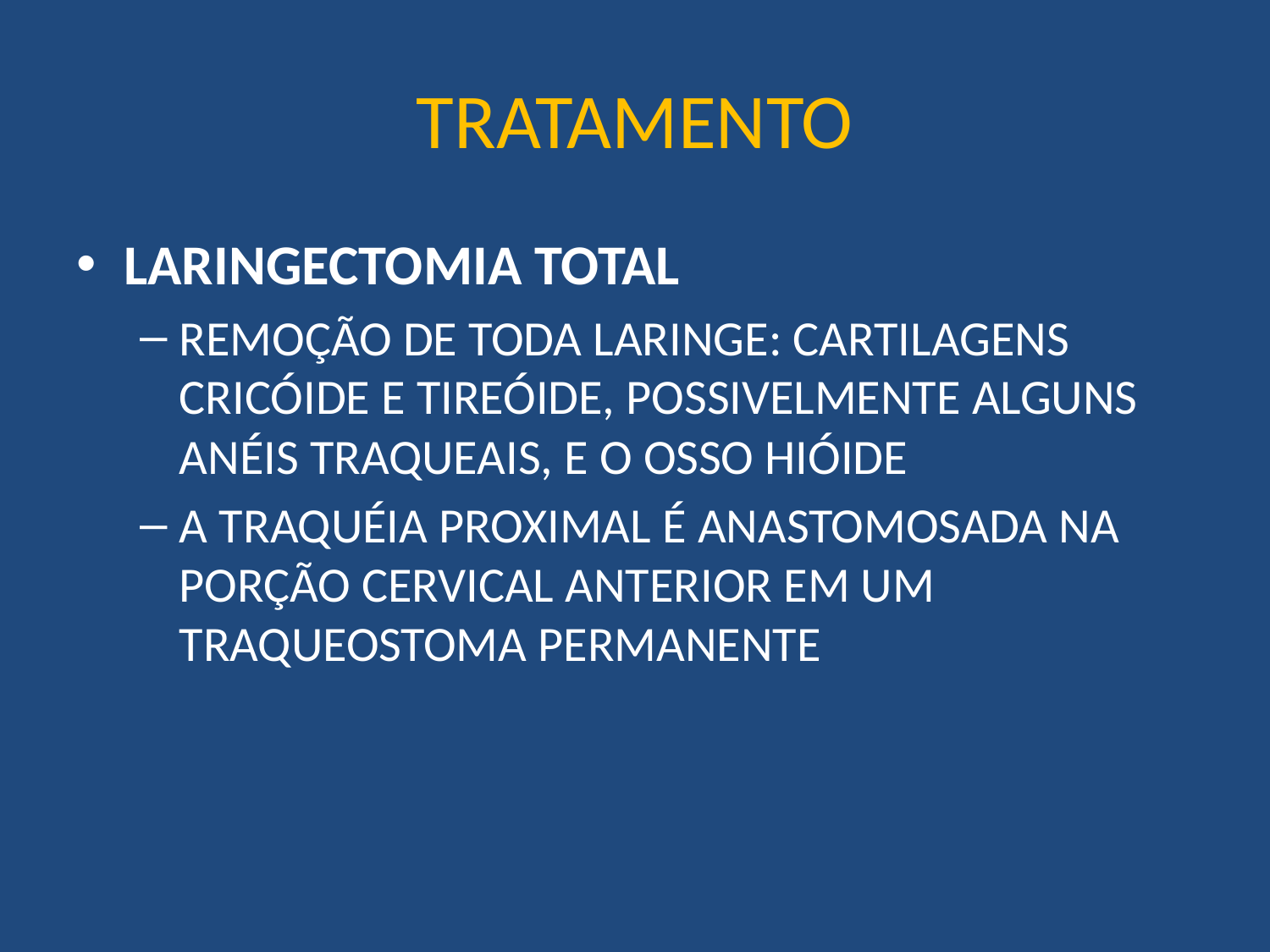

# TRATAMENTO
LARINGECTOMIA TOTAL
REMOÇÃO DE TODA LARINGE: CARTILAGENS CRICÓIDE E TIREÓIDE, POSSIVELMENTE ALGUNS ANÉIS TRAQUEAIS, E O OSSO HIÓIDE
A TRAQUÉIA PROXIMAL É ANASTOMOSADA NA PORÇÃO CERVICAL ANTERIOR EM UM TRAQUEOSTOMA PERMANENTE